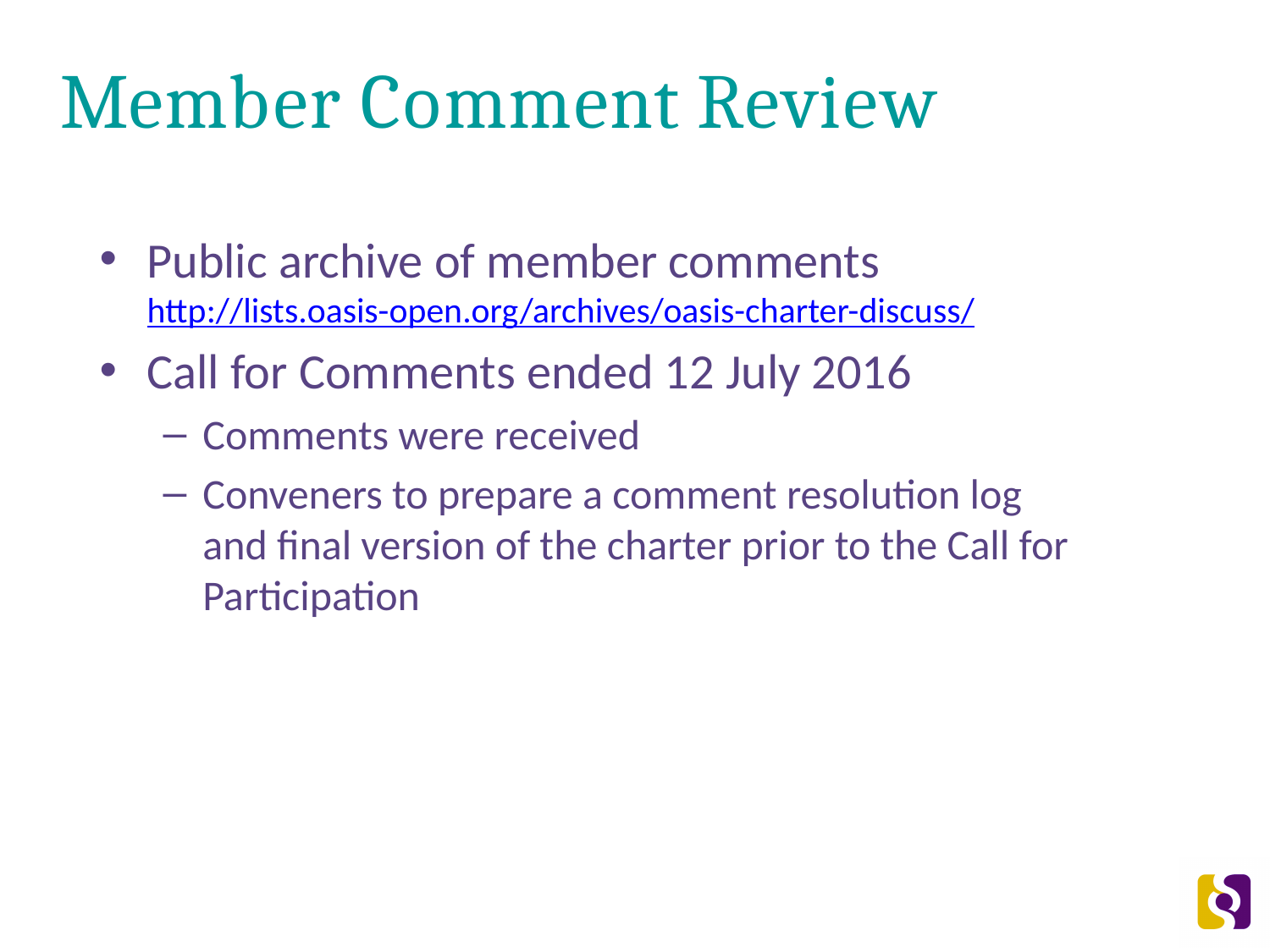

# Member Comment Review
Public archive of member comments
http://lists.oasis-open.org/archives/oasis-charter-discuss/
Call for Comments ended 12 July 2016
Comments were received
Conveners to prepare a comment resolution log and final version of the charter prior to the Call for Participation

3